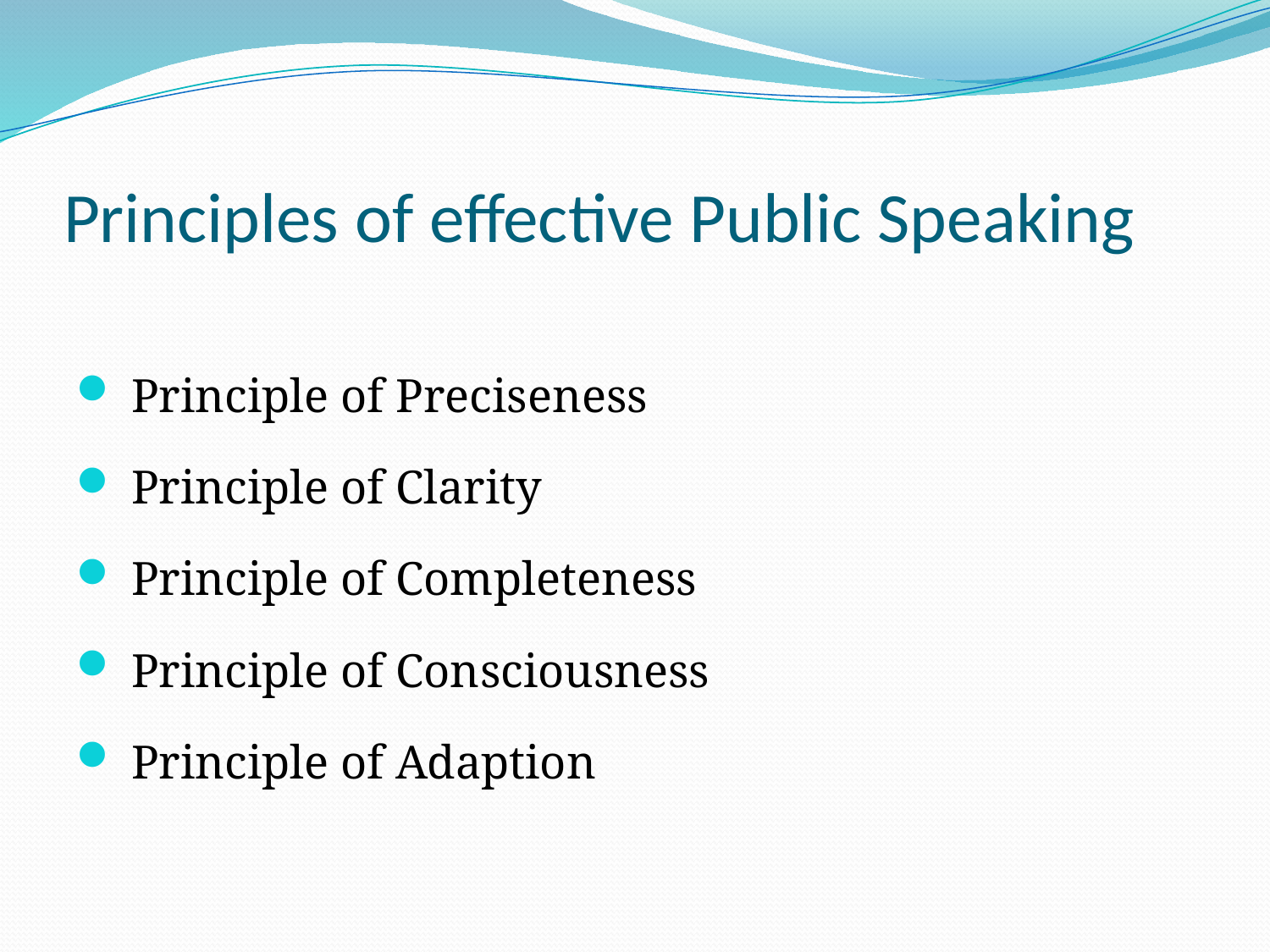

# Principles of effective Public Speaking

 Principle of Preciseness
 Principle of Clarity
 Principle of Completeness
 Principle of Consciousness
 Principle of Adaption